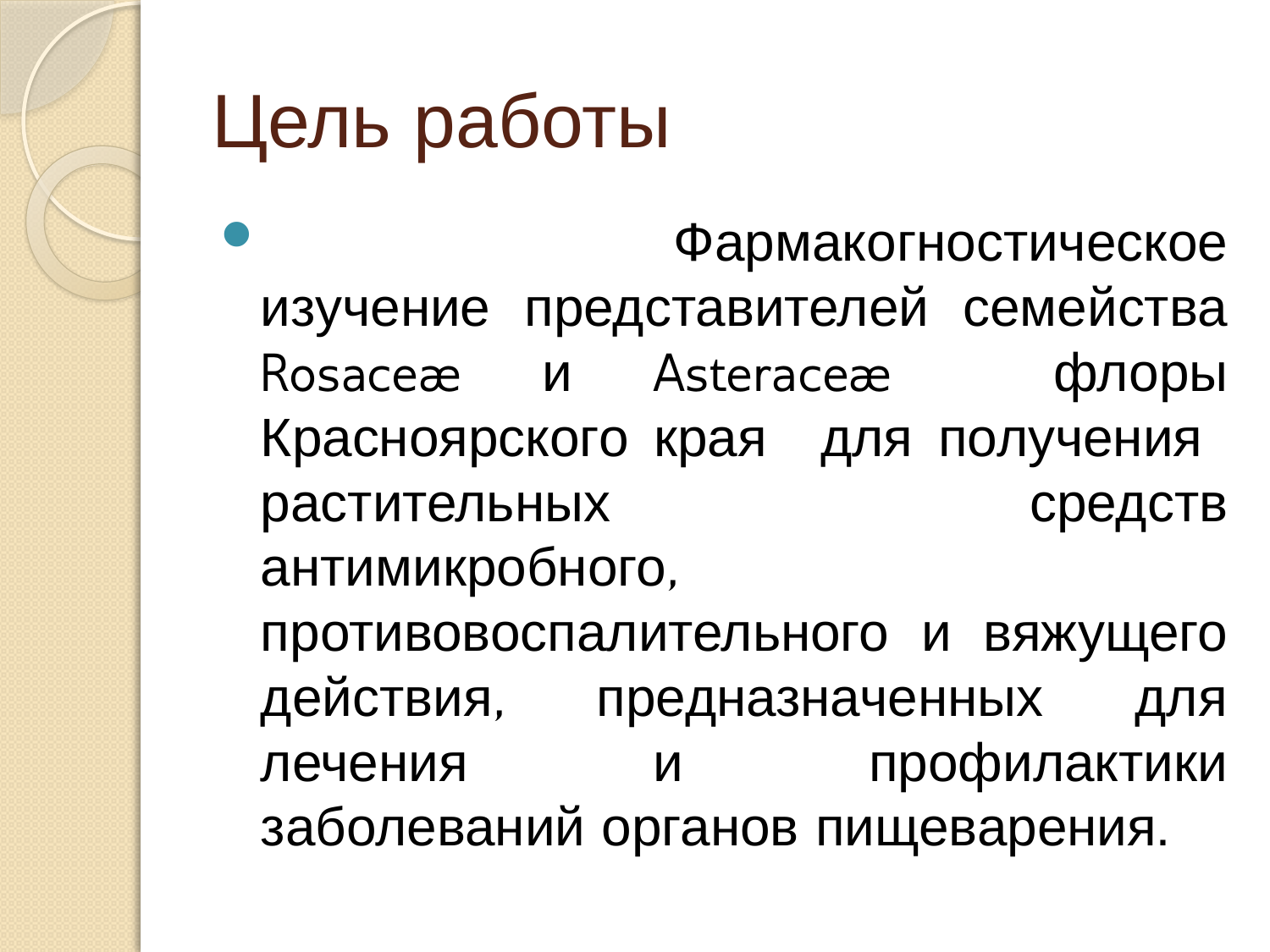

# Цель работы
           Фармакогностическое изучение представителей семейства Rosaceae и Asteraceae  флоры Красноярского края  для получения  растительных средств антимикробного, противовоспалительного и вяжущего действия, предназначенных для лечения и профилактики заболеваний органов пищеварения.